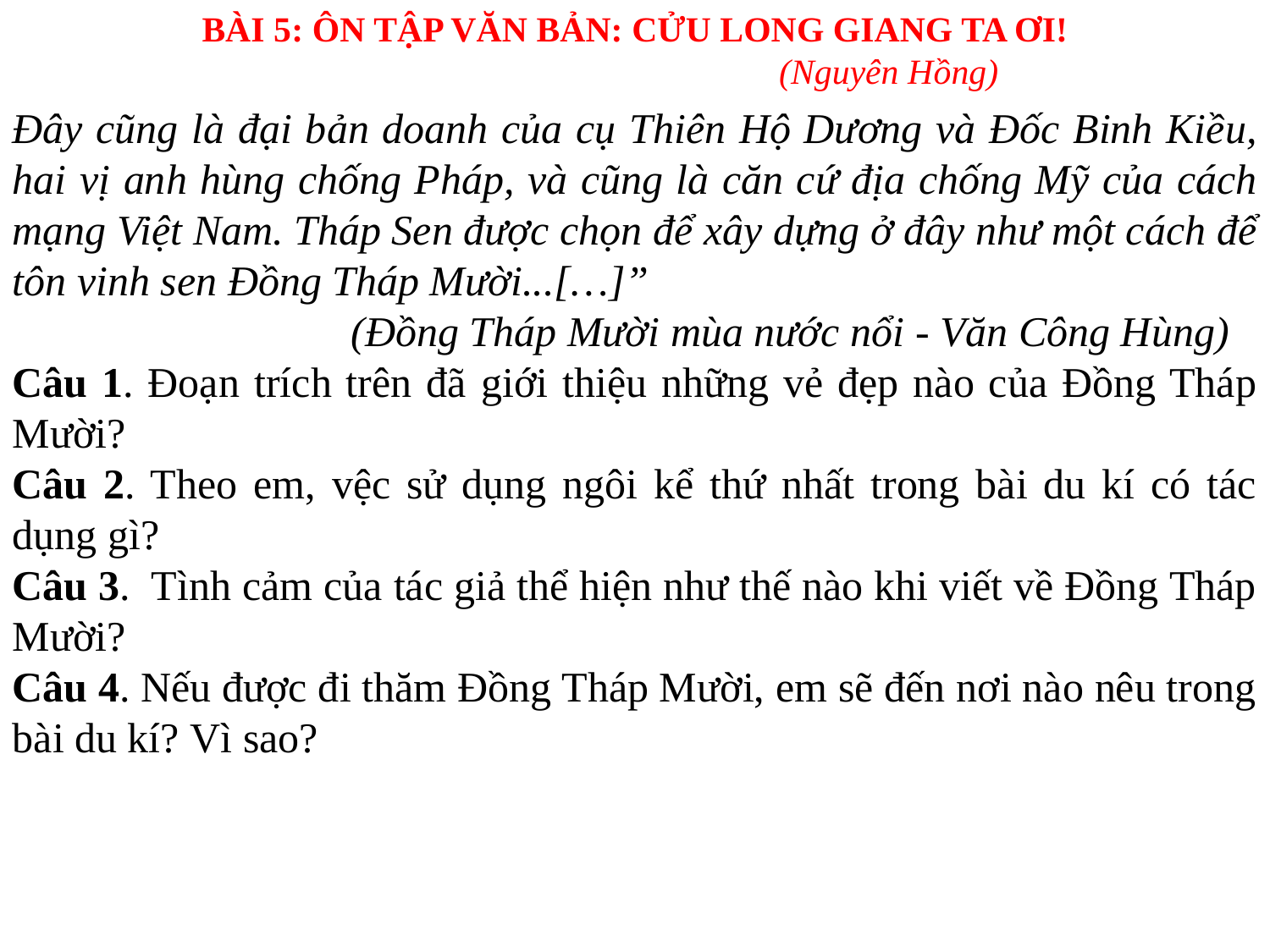

BÀI 5: ÔN TẬP VĂN BẢN: CỬU LONG GIANG TA ƠI!
				(Nguyên Hồng)

Đây cũng là đại bản doanh của cụ Thiên Hộ Dương và Đốc Binh Kiều, hai vị anh hùng chống Pháp, và cũng là căn cứ địa chống Mỹ của cách mạng Việt Nam. Tháp Sen được chọn để xây dựng ở đây như một cách để tôn vinh sen Đồng Tháp Mười...[…]”
                                (Đồng Tháp Mười mùa nước nổi - Văn Công Hùng)
Câu 1. Đoạn trích trên đã giới thiệu những vẻ đẹp nào của Đồng Tháp Mười?
Câu 2. Theo em, vệc sử dụng ngôi kể thứ nhất trong bài du kí có tác dụng gì?
Câu 3.  Tình cảm của tác giả thể hiện như thế nào khi viết về Đồng Tháp Mười?
Câu 4. Nếu được đi thăm Đồng Tháp Mười, em sẽ đến nơi nào nêu trong bài du kí? Vì sao?